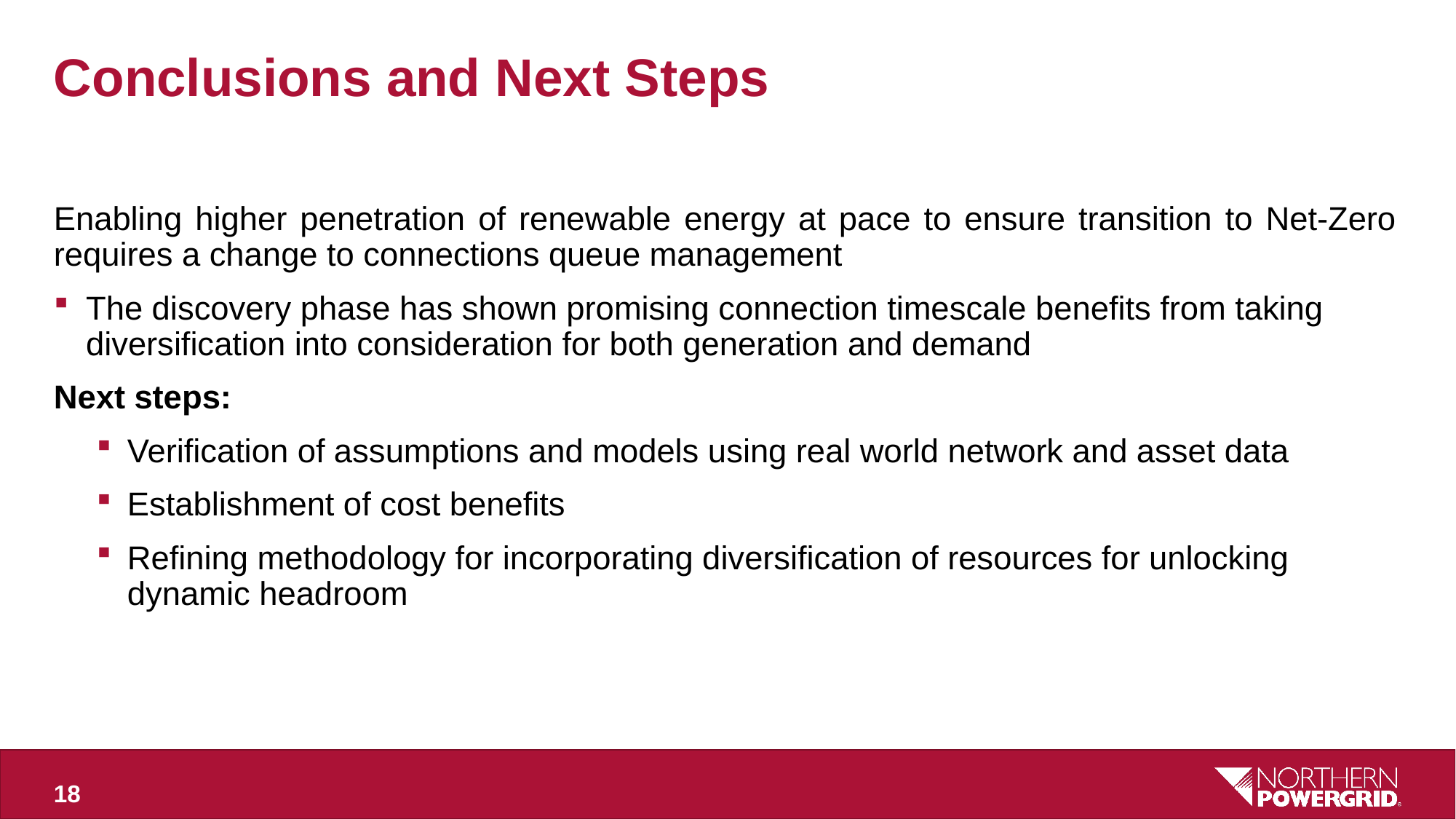

# Conclusions and Next Steps
Enabling higher penetration of renewable energy at pace to ensure transition to Net-Zero requires a change to connections queue management
The discovery phase has shown promising connection timescale benefits from taking diversification into consideration for both generation and demand
Next steps:
Verification of assumptions and models using real world network and asset data
Establishment of cost benefits
Refining methodology for incorporating diversification of resources for unlocking dynamic headroom
18